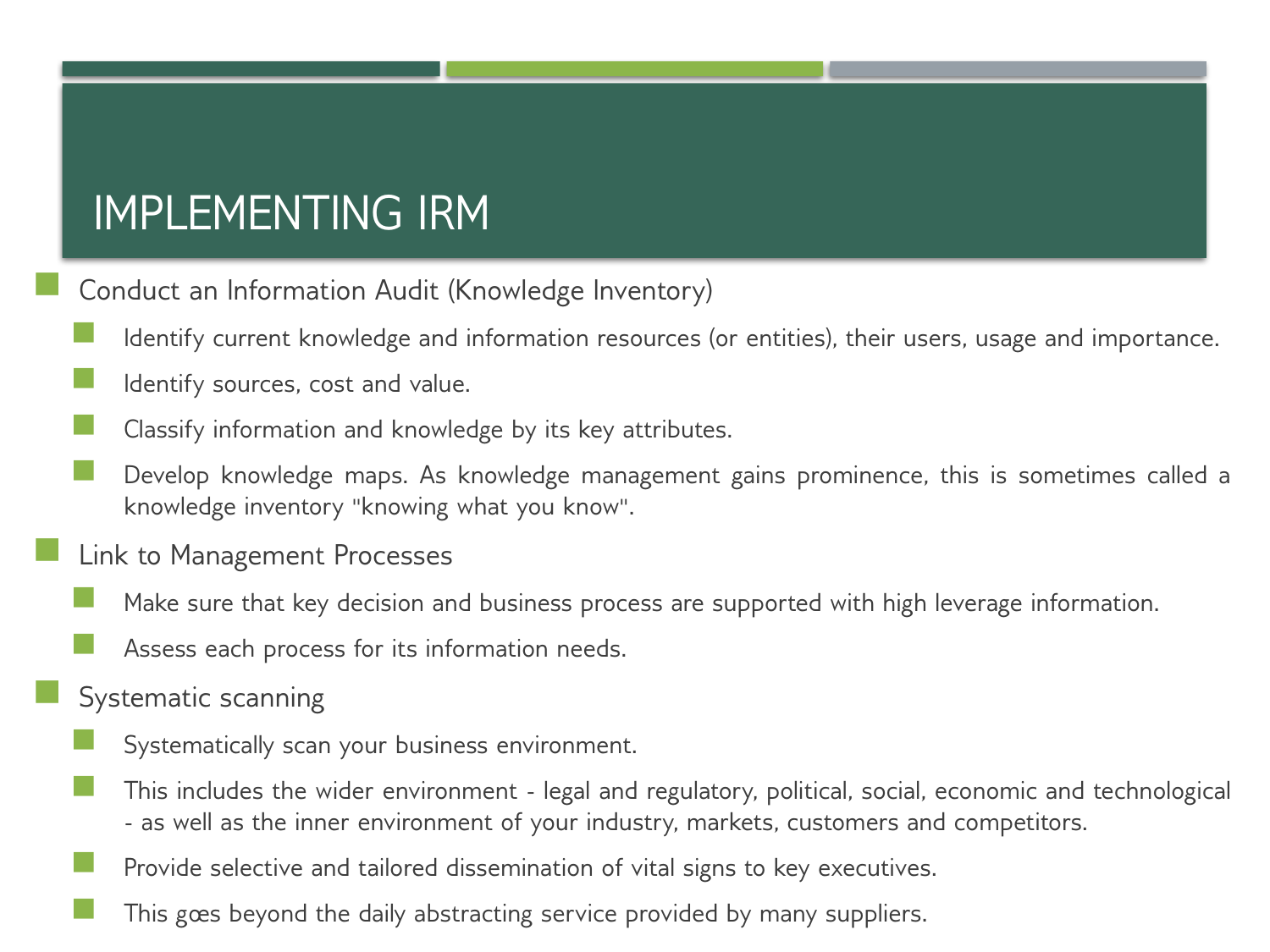

# Implementing irm
Conduct an Information Audit (Knowledge Inventory)
Identify current knowledge and information resources (or entities), their users, usage and importance.
Identify sources, cost and value.
Classify information and knowledge by its key attributes.
Develop knowledge maps. As knowledge management gains prominence, this is sometimes called a knowledge inventory "knowing what you know".
Link to Management Processes
Make sure that key decision and business process are supported with high leverage information.
Assess each process for its information needs.
Systematic scanning
Systematically scan your business environment.
This includes the wider environment - legal and regulatory, political, social, economic and technological - as well as the inner environment of your industry, markets, customers and competitors.
Provide selective and tailored dissemination of vital signs to key executives.
This goes beyond the daily abstracting service provided by many suppliers.